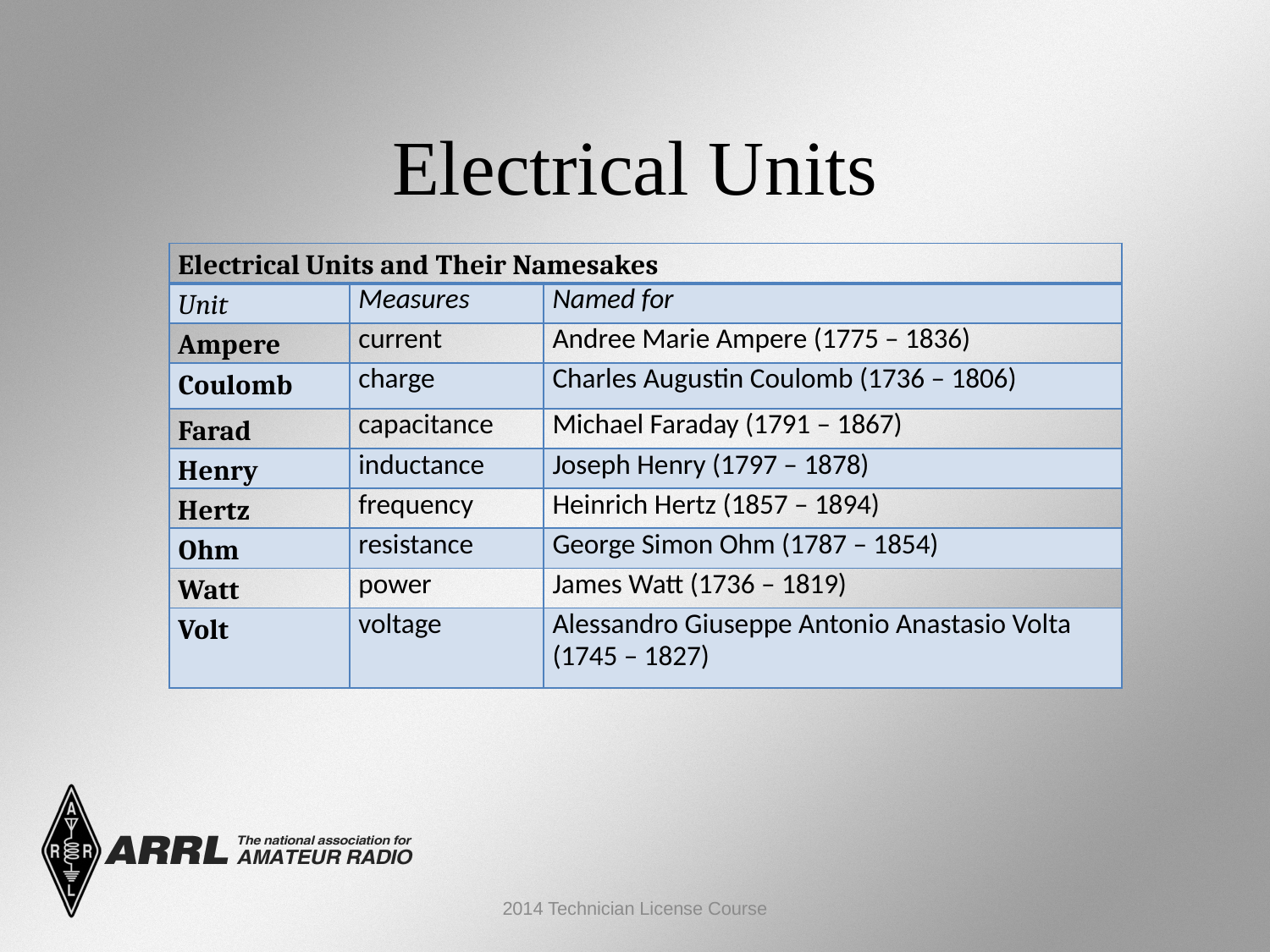

Electrical Units
| Electrical Units and Their Namesakes |  |  |
| --- | --- | --- |
| Unit | Measures | Named for |
| Ampere | current | Andree Marie Ampere (1775 – 1836) |
| Coulomb | charge | Charles Augustin Coulomb (1736 – 1806) |
| Farad | capacitance | Michael Faraday (1791 – 1867) |
| Henry | inductance | Joseph Henry (1797 – 1878) |
| Hertz | frequency | Heinrich Hertz (1857 – 1894) |
| Ohm | resistance | George Simon Ohm (1787 – 1854) |
| Watt | power | James Watt (1736 – 1819) |
| Volt | voltage | Alessandro Giuseppe Antonio Anastasio Volta (1745 – 1827) |
2014 Technician License Course